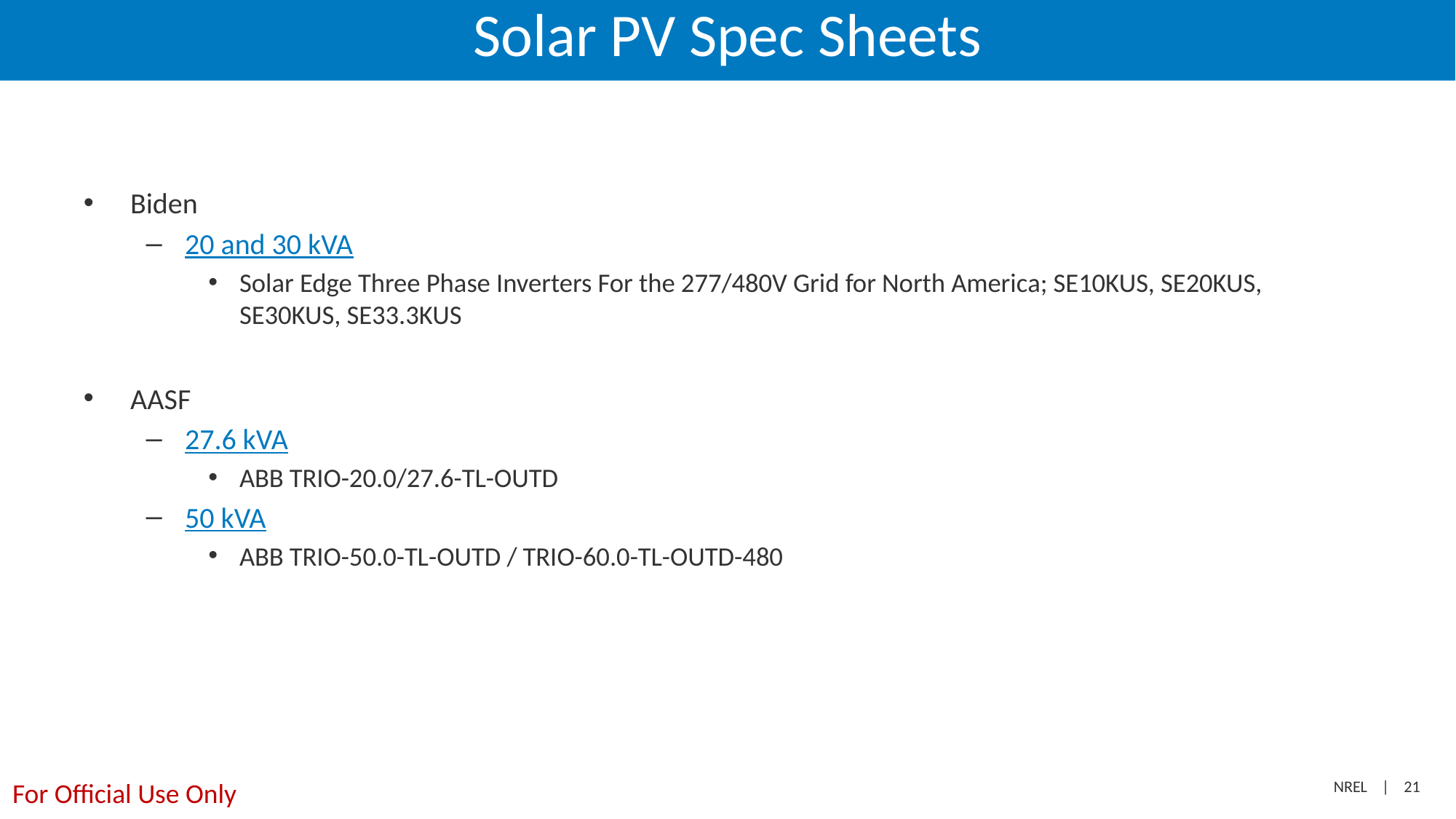

# Solar PV Spec Sheets
Biden
20 and 30 kVA
Solar Edge Three Phase Inverters For the 277/480V Grid for North America; SE10KUS, SE20KUS, SE30KUS, SE33.3KUS

AASF
27.6 kVA
ABB TRIO-20.0/27.6-TL-OUTD
50 kVA
ABB TRIO-50.0-TL-OUTD / TRIO-60.0-TL-OUTD-480